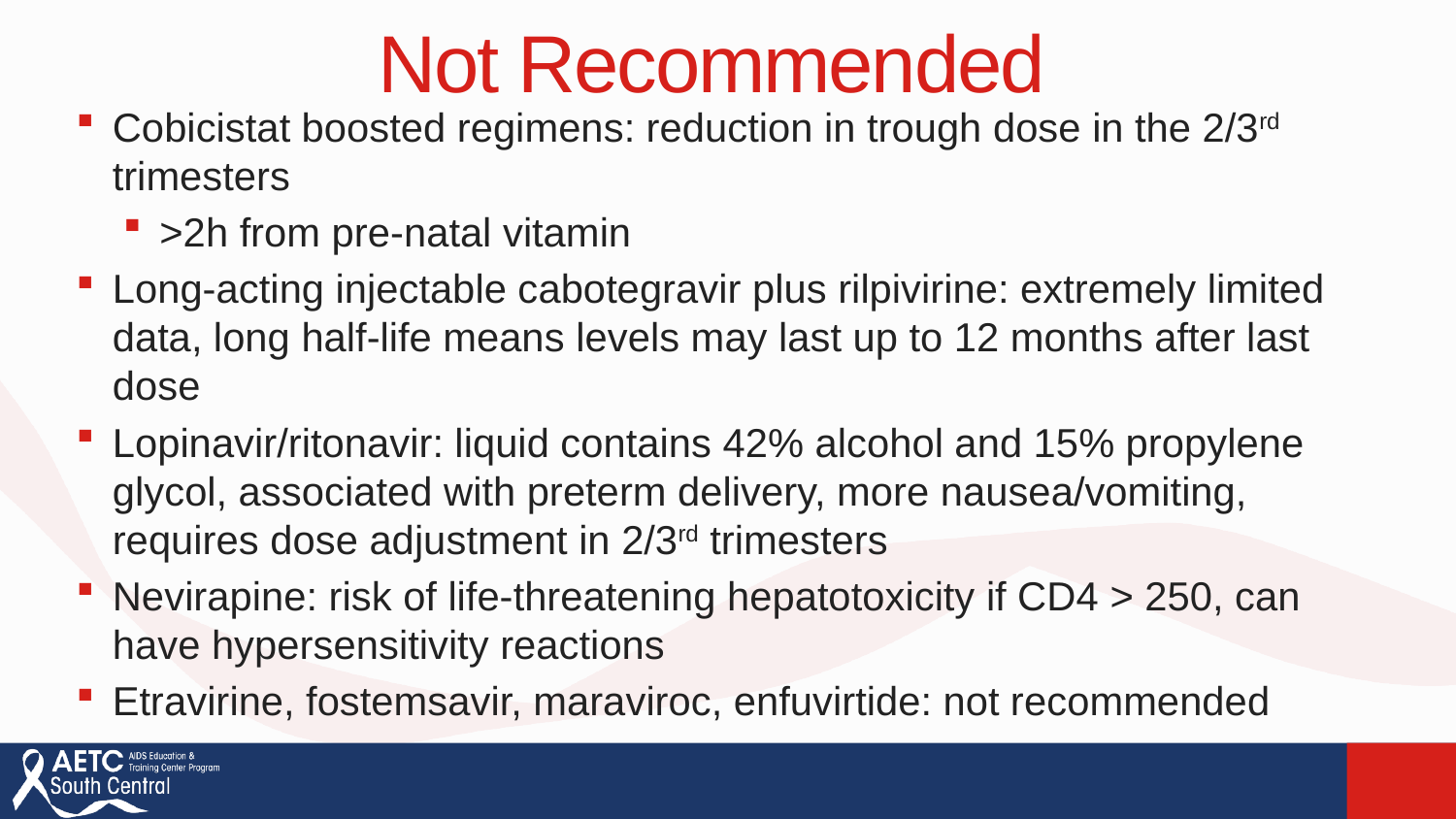

# Not Recommended
Cobicistat boosted regimens: reduction in trough dose in the 2/3rd trimesters
>2h from pre-natal vitamin
Long-acting injectable cabotegravir plus rilpivirine: extremely limited data, long half-life means levels may last up to 12 months after last dose
Lopinavir/ritonavir: liquid contains 42% alcohol and 15% propylene glycol, associated with preterm delivery, more nausea/vomiting, requires dose adjustment in 2/3rd trimesters
Nevirapine: risk of life-threatening hepatotoxicity if CD4 > 250, can have hypersensitivity reactions
Etravirine, fostemsavir, maraviroc, enfuvirtide: not recommended